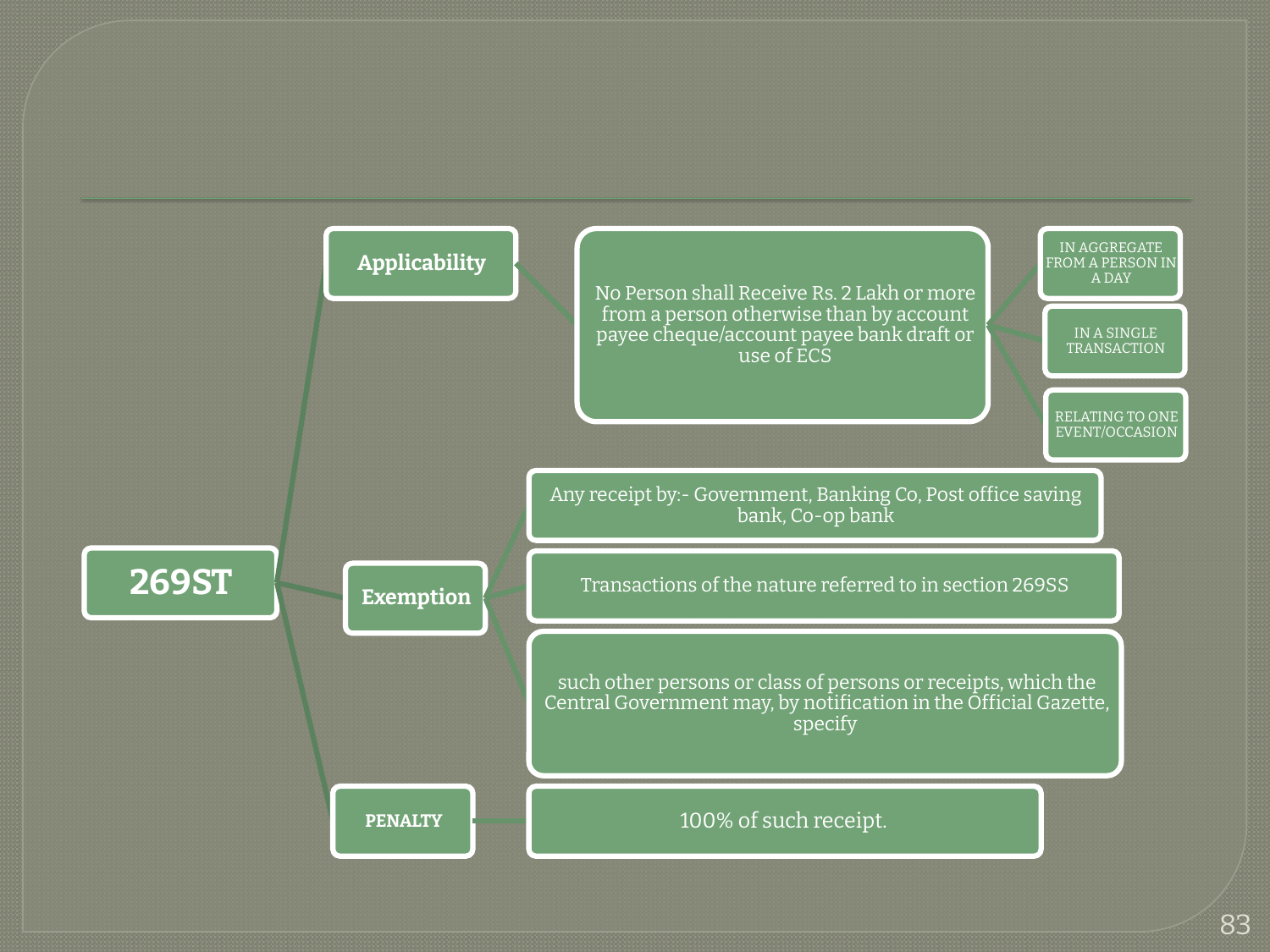

#
269ST

Applicability

No Person shall Receive Rs. 2 Lakh or more from a person otherwise than by account payee cheque/account payee bank draft or use of ECS

IN AGGREGATE FROM A PERSON IN A DAY

IN A SINGLE TRANSACTION

RELATING TO ONE EVENT/OCCASION

Exemption

Any receipt by:- Government, Banking Co, Post office saving bank, Co-op bank

Transactions of the nature referred to in section 269SS

such other persons or class of persons or receipts, which the Central Government may, by notification in the Official Gazette, specify

PENALTY

100% of such receipt.
83